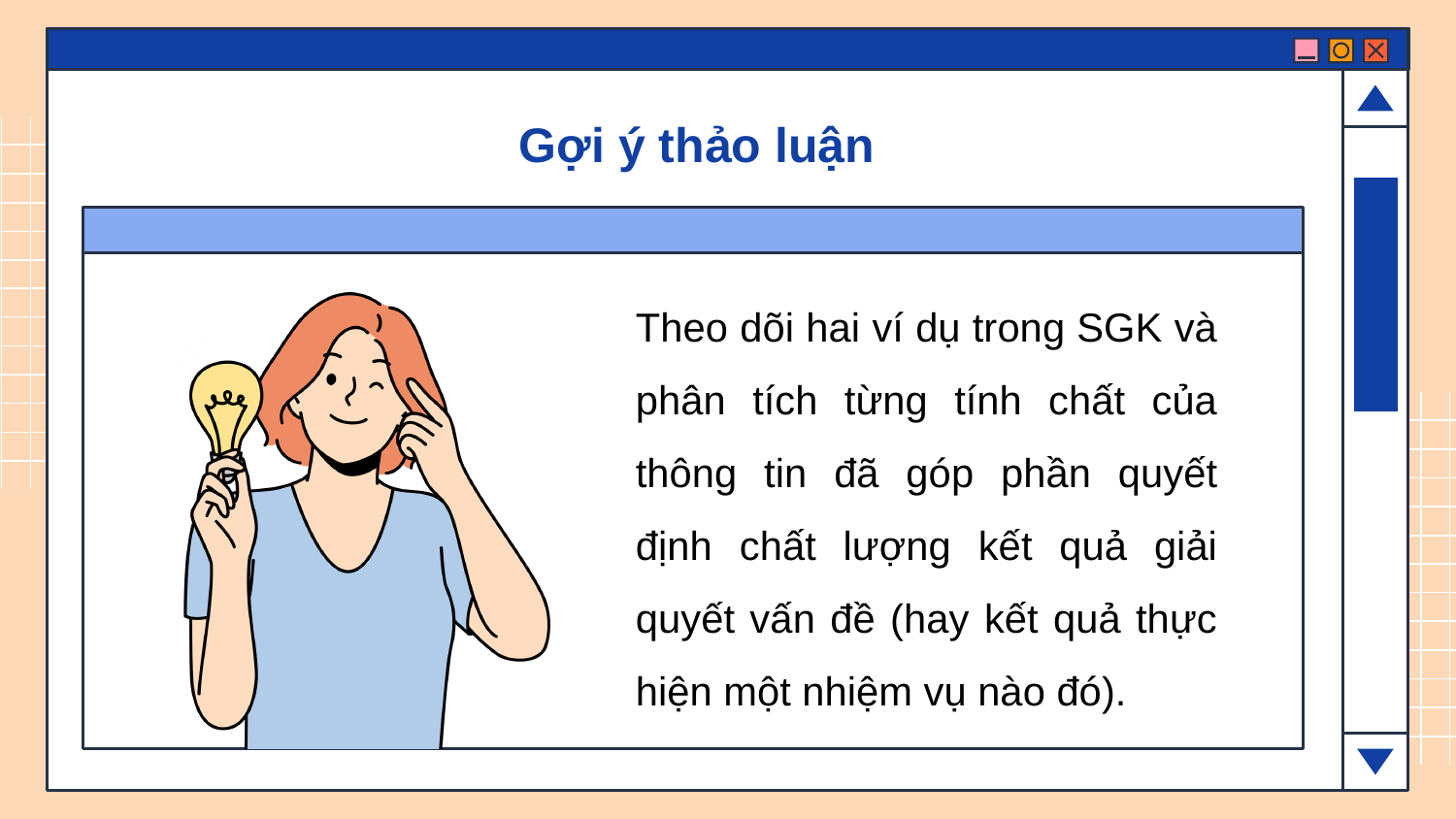

# Gợi ý thảo luận

Theo dõi hai ví dụ trong SGK và phân tích từng tính chất của thông tin đã góp phần quyết định chất lượng kết quả giải quyết vấn đề (hay kết quả thực hiện một nhiệm vụ nào đó).